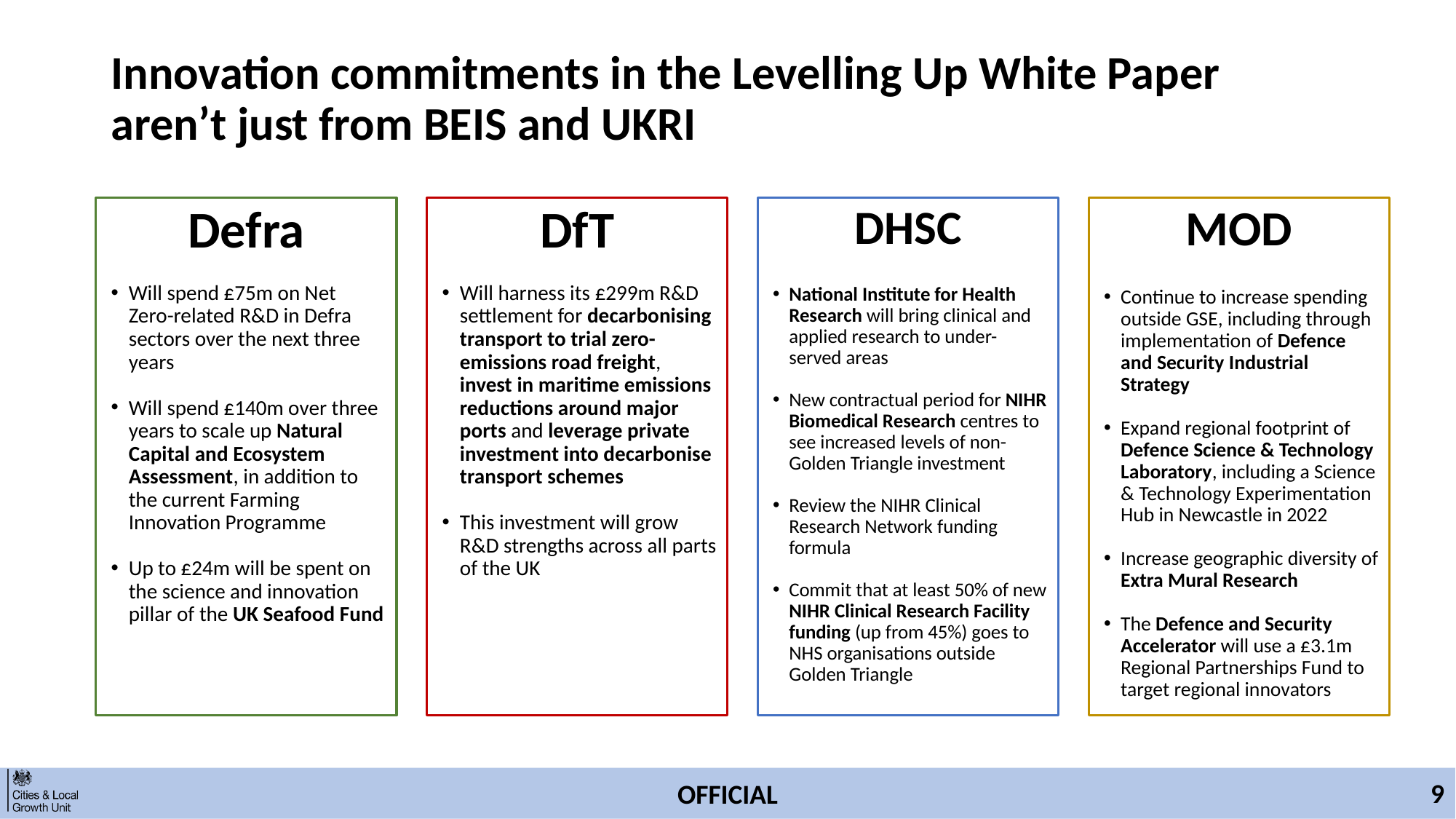

# Innovation commitments in the Levelling Up White Paper aren’t just from BEIS and UKRI
Defra

Will spend £75m on Net Zero-related R&D in Defra sectors over the next three years

Will spend £140m over three years to scale up Natural Capital and Ecosystem Assessment, in addition to the current Farming Innovation Programme

Up to £24m will be spent on the science and innovation pillar of the UK Seafood Fund

DfT

Will harness its £299m R&D settlement for decarbonising transport to trial zero-emissions road freight, invest in maritime emissions reductions around major ports and leverage private investment into decarbonise transport schemes

This investment will grow R&D strengths across all parts of the UK

DHSC

National Institute for Health Research will bring clinical and applied research to under-served areas

New contractual period for NIHR Biomedical Research centres to see increased levels of non-Golden Triangle investment

Review the NIHR Clinical Research Network funding formula

Commit that at least 50% of new NIHR Clinical Research Facility funding (up from 45%) goes to NHS organisations outside Golden Triangle

MOD

Continue to increase spending outside GSE, including through implementation of Defence and Security Industrial Strategy

Expand regional footprint of Defence Science & Technology Laboratory, including a Science & Technology Experimentation Hub in Newcastle in 2022

Increase geographic diversity of Extra Mural Research

The Defence and Security Accelerator will use a £3.1m Regional Partnerships Fund to target regional innovators
9
OFFICIAL